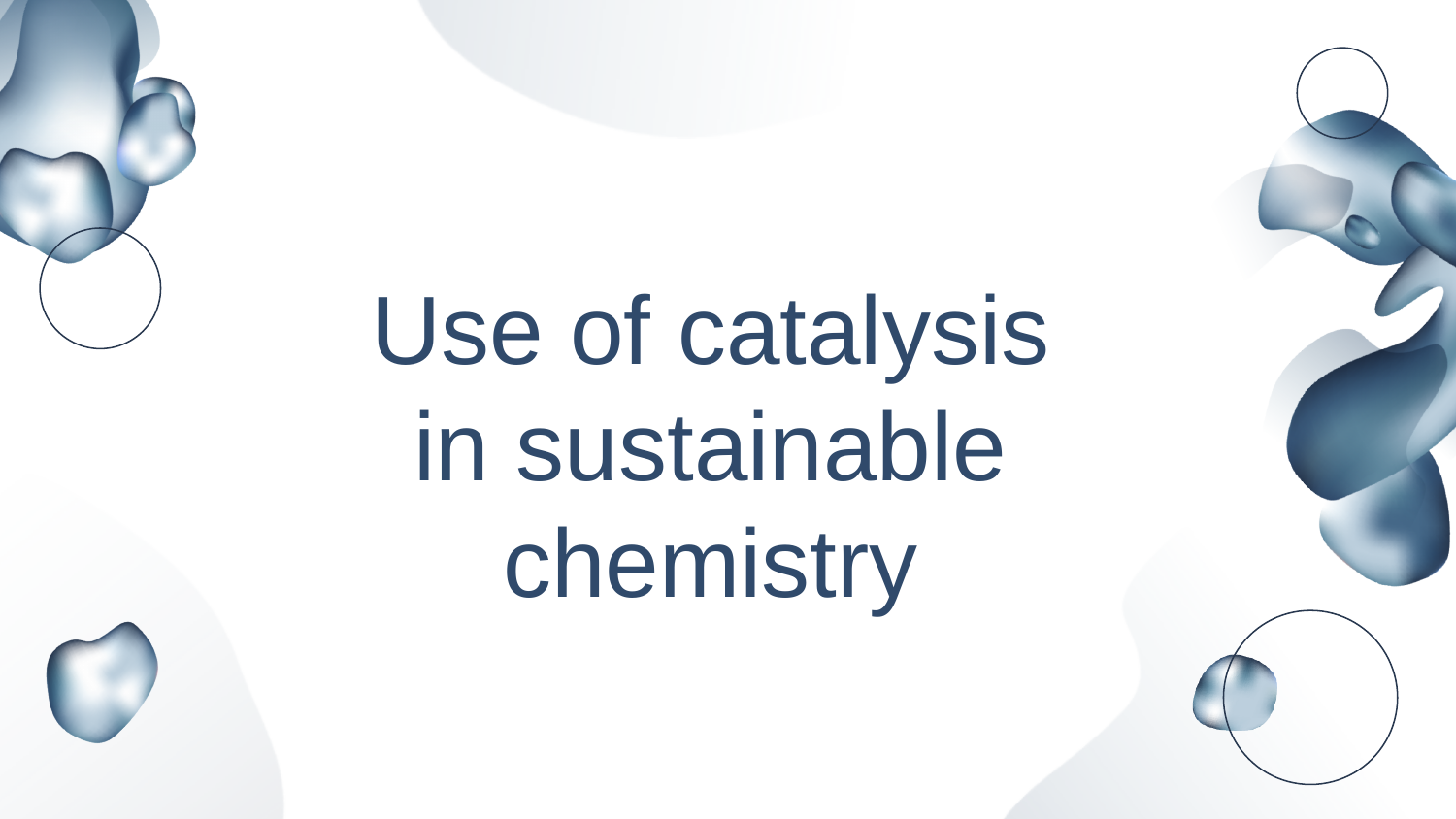

# Use of catalysis in sustainable chemistry